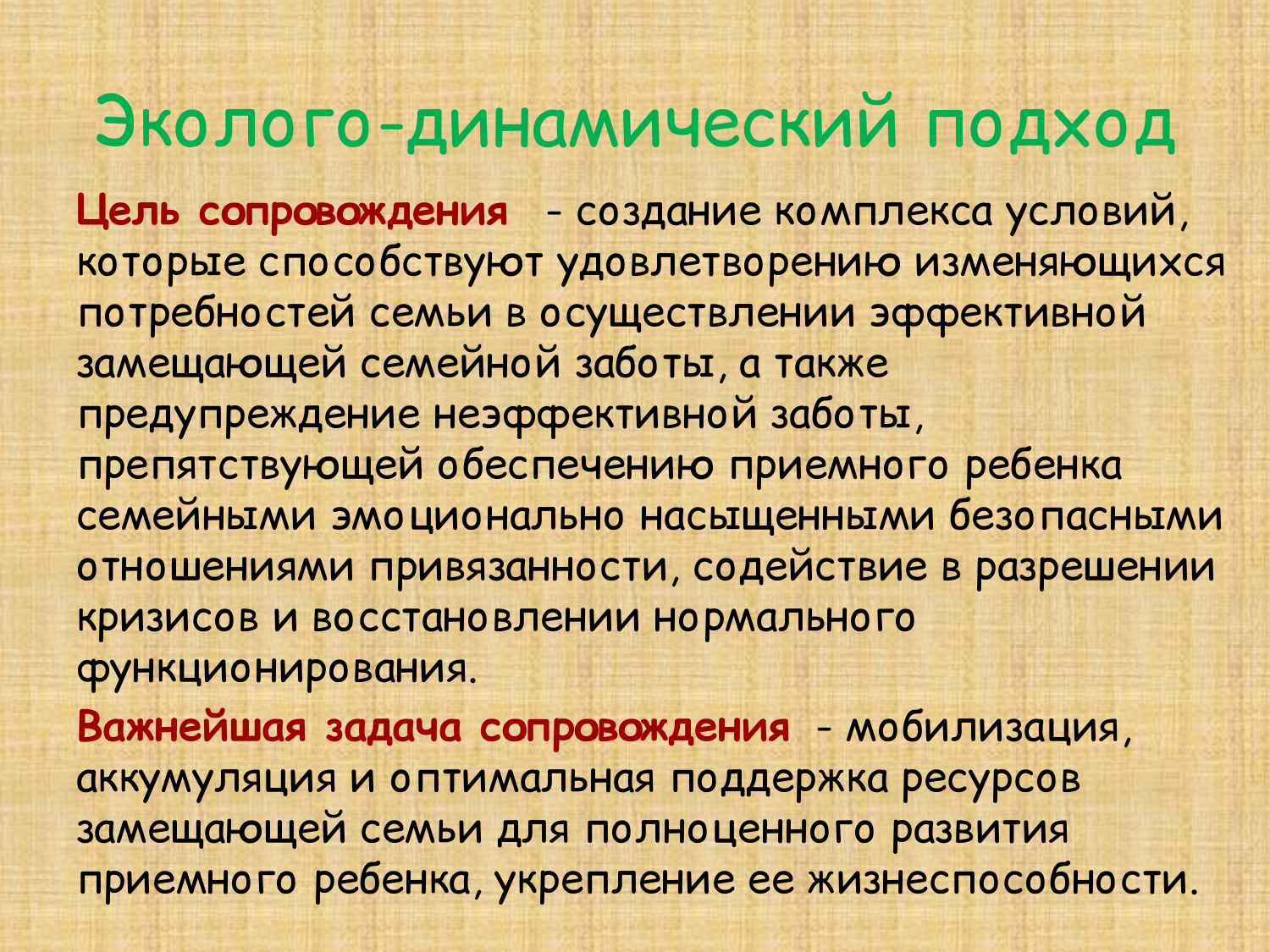

# Эколого-динамический подход
Цель сопровождения  - создание комплекса условий, которые способствуют удовлетворению изменяющихся потребностей семьи в осуществлении эффективной замещающей семейной заботы, а также предупреждение неэффективной заботы, препятствующей обеспечению приемного ребенка семейными эмоционально насыщенными безопасными отношениями привязанности, содействие в разрешении кризисов и восстановлении нормального функционирования.
Важнейшая задача сопровождения  - мобилизация, аккумуляция и оптимальная поддержка ресурсов замещающей семьи для полноценного развития приемного ребенка, укрепление ее жизнеспособности.